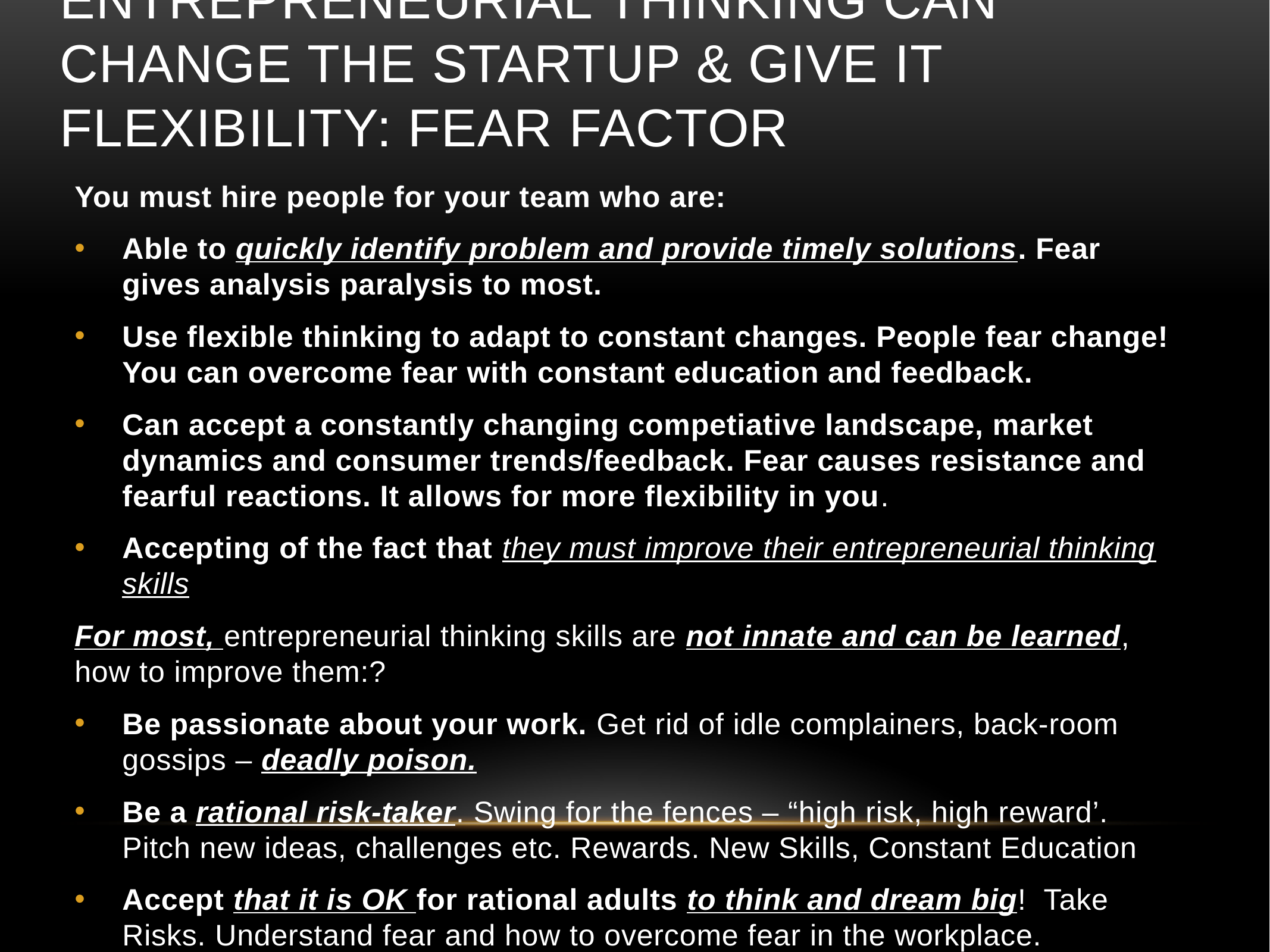

# Entrepreneurial Thinking Can Change the Startup & Give It Flexibility: Fear Factor
You must hire people for your team who are:
Able to quickly identify problem and provide timely solutions. Fear gives analysis paralysis to most.
Use flexible thinking to adapt to constant changes. People fear change! You can overcome fear with constant education and feedback.
Can accept a constantly changing competiative landscape, market dynamics and consumer trends/feedback. Fear causes resistance and fearful reactions. It allows for more flexibility in you.
Accepting of the fact that they must improve their entrepreneurial thinking skills
For most, entrepreneurial thinking skills are not innate and can be learned, how to improve them:?
Be passionate about your work. Get rid of idle complainers, back-room gossips – deadly poison.
Be a rational risk-taker. Swing for the fences – “high risk, high reward’. Pitch new ideas, challenges etc. Rewards. New Skills, Constant Education
Accept that it is OK for rational adults to think and dream big!  Take Risks. Understand fear and how to overcome fear in the workplace.